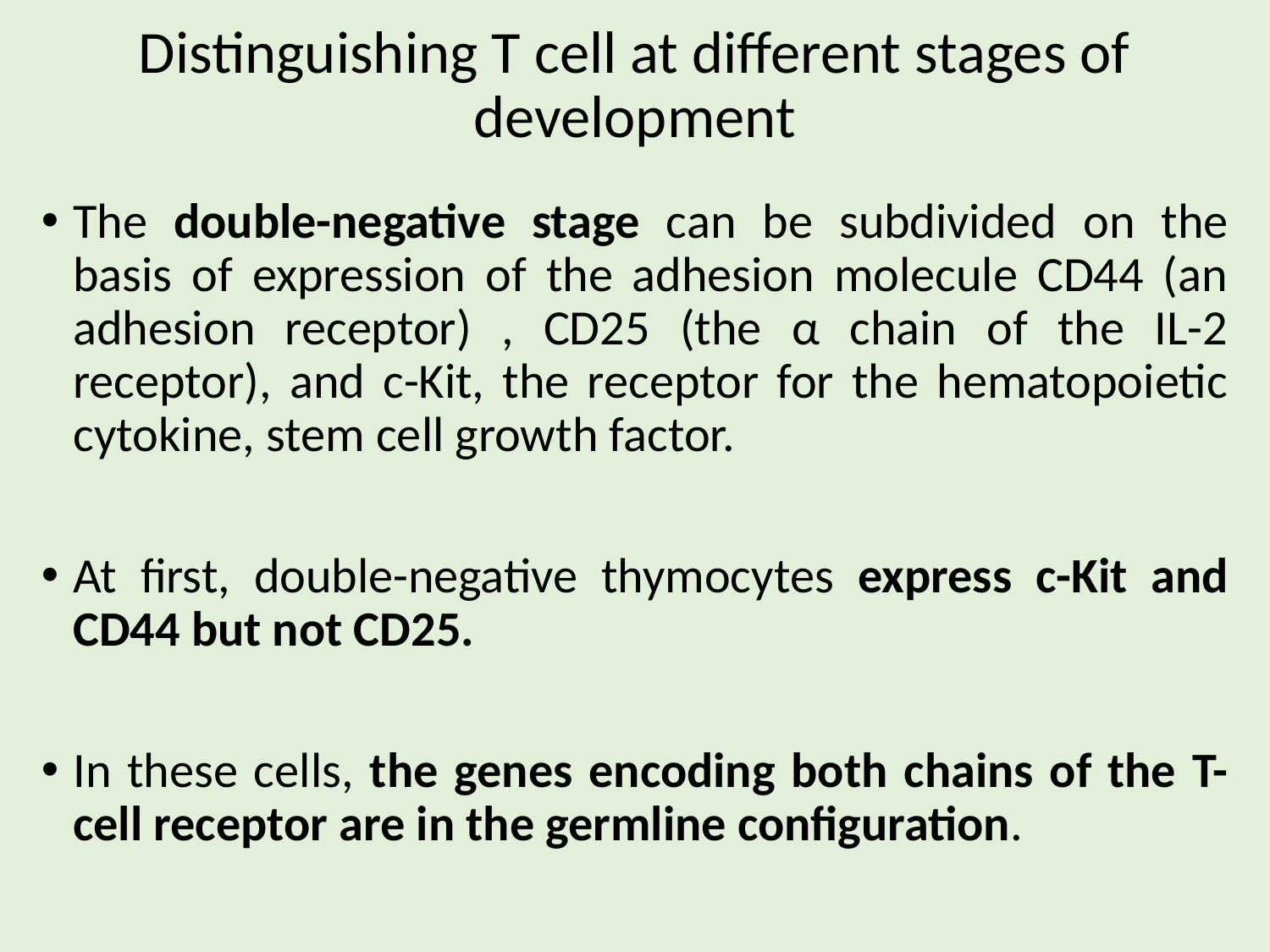

# Distinguishing T cell at different stages of development
The double-negative stage can be subdivided on the basis of expression of the adhesion molecule CD44 (an adhesion receptor) , CD25 (the α chain of the IL-2 receptor), and c-Kit, the receptor for the hematopoietic cytokine, stem cell growth factor.

At first, double-negative thymocytes express c-Kit and CD44 but not CD25.

In these cells, the genes encoding both chains of the T-cell receptor are in the germline configuration.